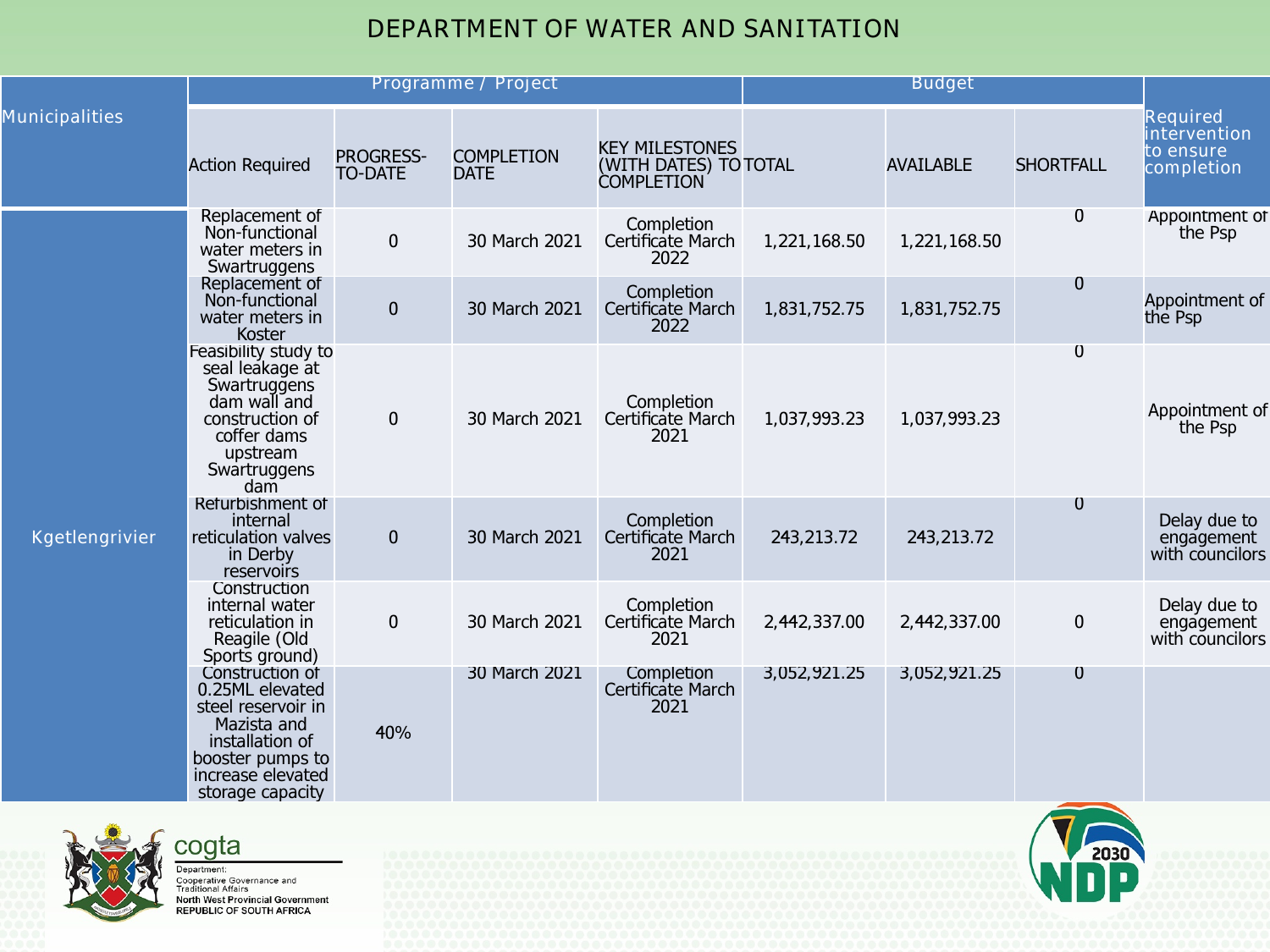

# DEPARTMENT OF WATER AND SANITATION
| Municipalities | Programme / Project |  |  |  | Budget |  |  | Required intervention to ensure completion |
| --- | --- | --- | --- | --- | --- | --- | --- | --- |
|  | Action Required | PROGRESS-TO-DATE | COMPLETION DATE | KEY MILESTONES (WITH DATES) TO COMPLETION | TOTAL | AVAILABLE | SHORTFALL |  |
| Kgetlengrivier | Replacement of Non-functional water meters in Swartruggens | 0 | 30 March 2021 | Completion Certificate March 2022 | 1,221,168.50 | 1,221,168.50 | 0 | Appointment of the Psp |
|  | Replacement of Non-functional water meters in Koster | 0 | 30 March 2021 | Completion Certificate March 2022 | 1,831,752.75 | 1,831,752.75 | 0 | Appointment of the Psp |
|  | Feasibility study to seal leakage at Swartruggens dam wall and construction of coffer dams upstream Swartruggens dam | 0 | 30 March 2021 | Completion Certificate March 2021 | 1,037,993.23 | 1,037,993.23 | 0 | Appointment of the Psp |
|  | Refurbishment of internal reticulation valves in Derby reservoirs | 0 | 30 March 2021 | Completion Certificate March 2021 | 243,213.72 | 243,213.72 | 0 | Delay due to engagement with councilors |
|  | Construction internal water reticulation in Reagile (Old Sports ground) | 0 | 30 March 2021 | Completion Certificate March 2021 | 2,442,337.00 | 2,442,337.00 | 0 | Delay due to engagement with councilors |
|  | Construction of 0.25ML elevated steel reservoir in Mazista and installation of booster pumps to increase elevated storage capacity | 40% | 30 March 2021 | Completion Certificate March 2021 | 3,052,921.25 | 3,052,921.25 | 0 |  |